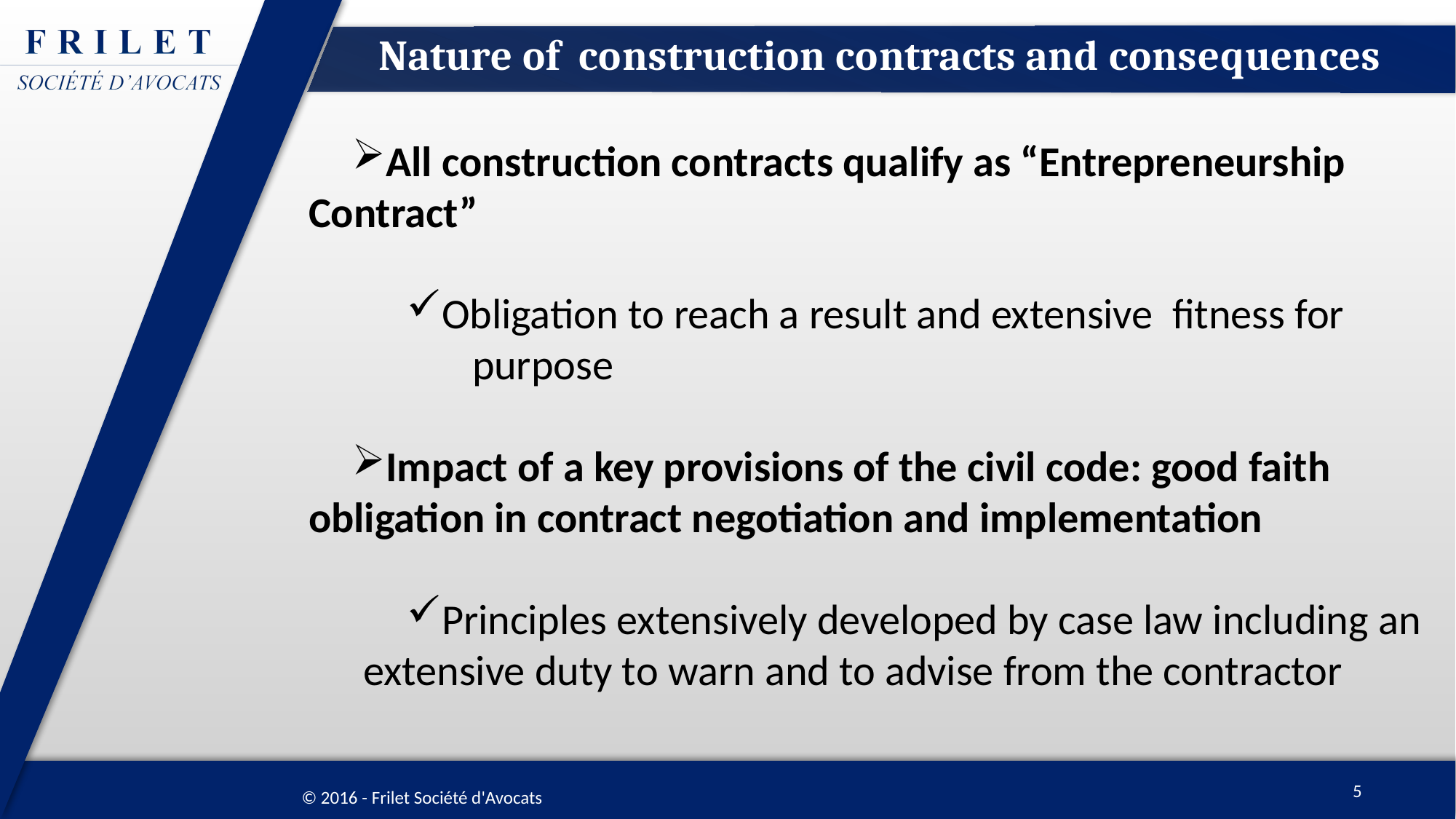

# Nature of  construction contracts and consequences
All construction contracts qualify as “Entrepreneurship Contract”

Obligation to reach a result and extensive  fitness for 	purpose

Impact of a key provisions of the civil code: good faith obligation in contract negotiation and implementation

Principles extensively developed by case law including an extensive duty to warn and to advise from the contractor

5
© 2016 - Frilet Société d'Avocats